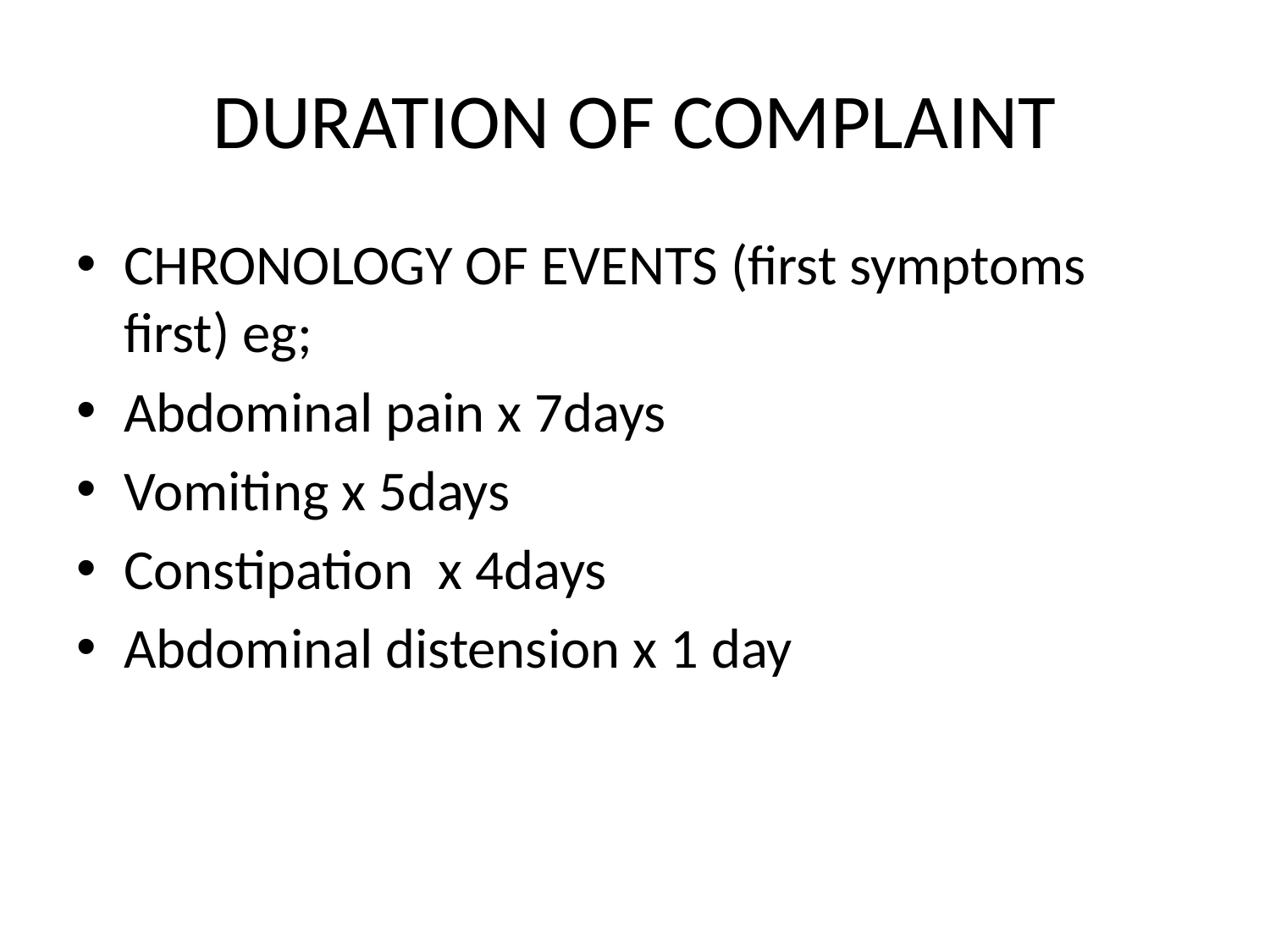

# DURATION OF COMPLAINT
CHRONOLOGY OF EVENTS (first symptoms first) eg;
Abdominal pain x 7days
Vomiting x 5days
Constipation  x 4days
Abdominal distension x 1 day